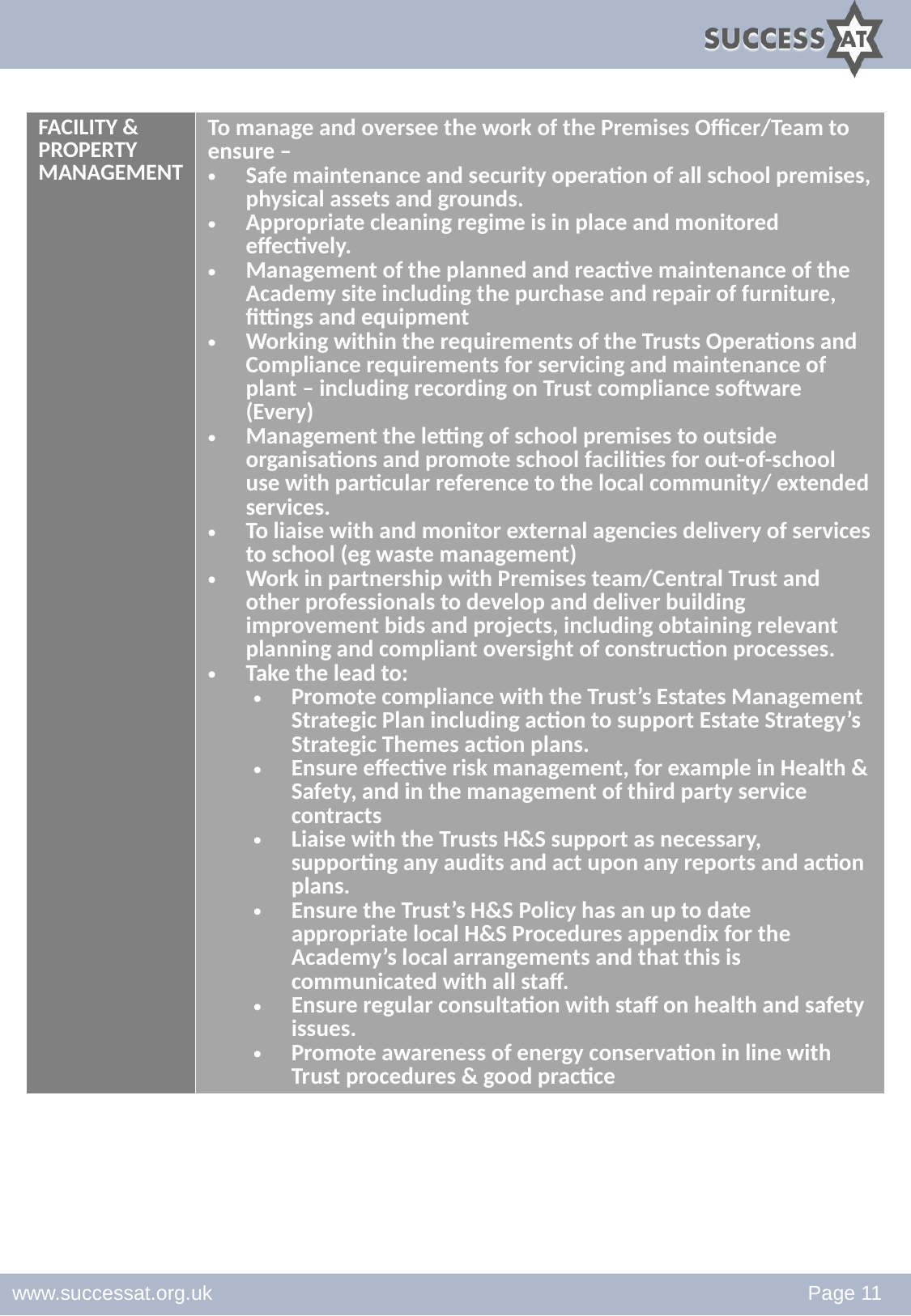

| FACILITY & PROPERTY MANAGEMENT | To manage and oversee the work of the Premises Officer/Team to ensure – Safe maintenance and security operation of all school premises, physical assets and grounds. Appropriate cleaning regime is in place and monitored effectively. Management of the planned and reactive maintenance of the Academy site including the purchase and repair of furniture, fittings and equipment Working within the requirements of the Trusts Operations and Compliance requirements for servicing and maintenance of plant – including recording on Trust compliance software (Every) Management the letting of school premises to outside organisations and promote school facilities for out-of-school use with particular reference to the local community/ extended services. To liaise with and monitor external agencies delivery of services to school (eg waste management) Work in partnership with Premises team/Central Trust and other professionals to develop and deliver building improvement bids and projects, including obtaining relevant planning and compliant oversight of construction processes. Take the lead to: Promote compliance with the Trust’s Estates Management Strategic Plan including action to support Estate Strategy’s Strategic Themes action plans. Ensure effective risk management, for example in Health & Safety, and in the management of third party service contracts Liaise with the Trusts H&S support as necessary, supporting any audits and act upon any reports and action plans. Ensure the Trust’s H&S Policy has an up to date appropriate local H&S Procedures appendix for the Academy’s local arrangements and that this is communicated with all staff. Ensure regular consultation with staff on health and safety issues. Promote awareness of energy conservation in line with Trust procedures & good practice |
| --- | --- |
Page 11
www.successat.org.uk